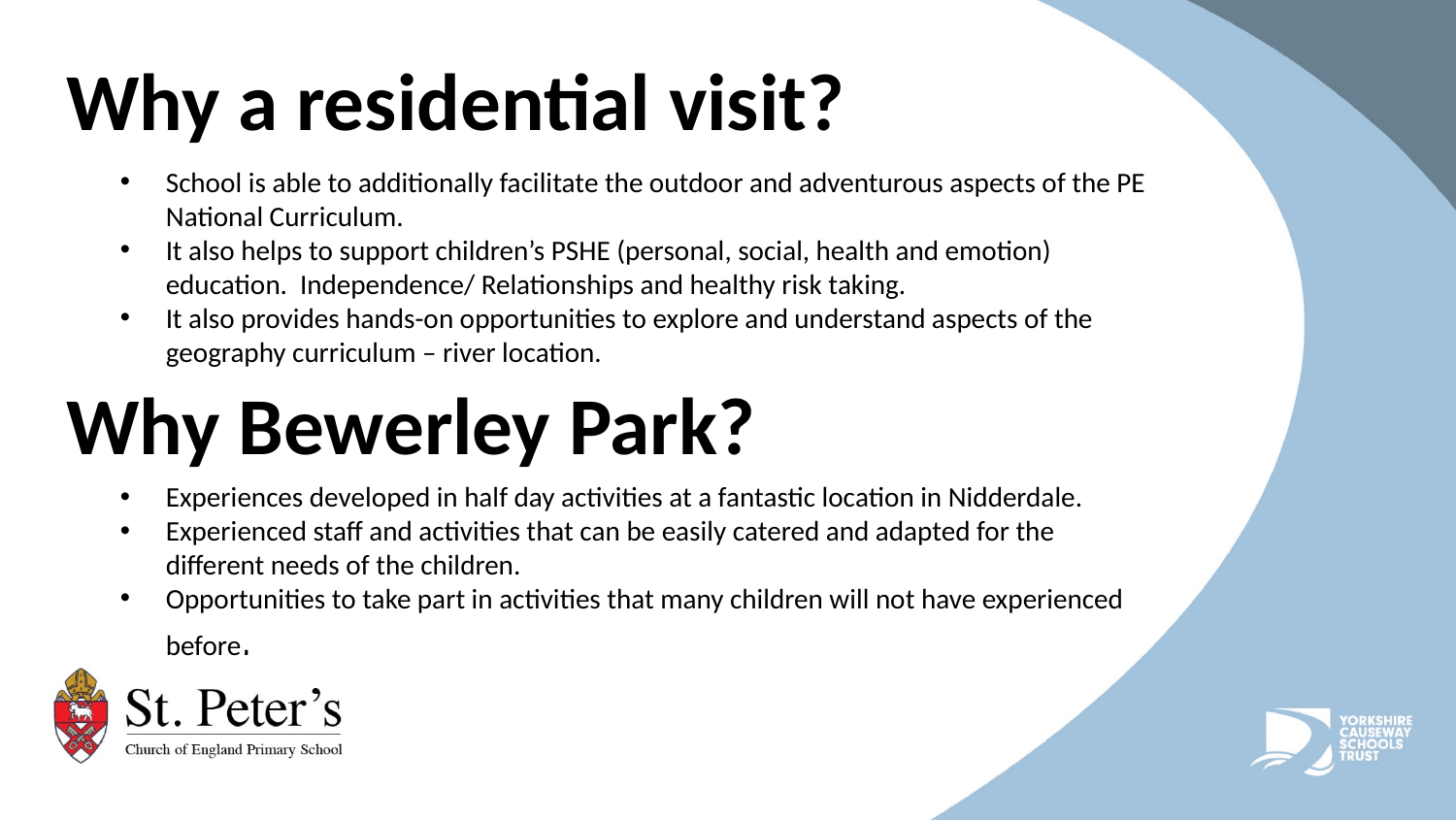

# Why a residential visit?
School is able to additionally facilitate the outdoor and adventurous aspects of the PE National Curriculum.
It also helps to support children’s PSHE (personal, social, health and emotion) education.  Independence/ Relationships and healthy risk taking.
It also provides hands-on opportunities to explore and understand aspects of the geography curriculum – river location.

Why Bewerley Park?
Experiences developed in half day activities at a fantastic location in Nidderdale.
Experienced staff and activities that can be easily catered and adapted for the different needs of the children.
Opportunities to take part in activities that many children will not have experienced before.